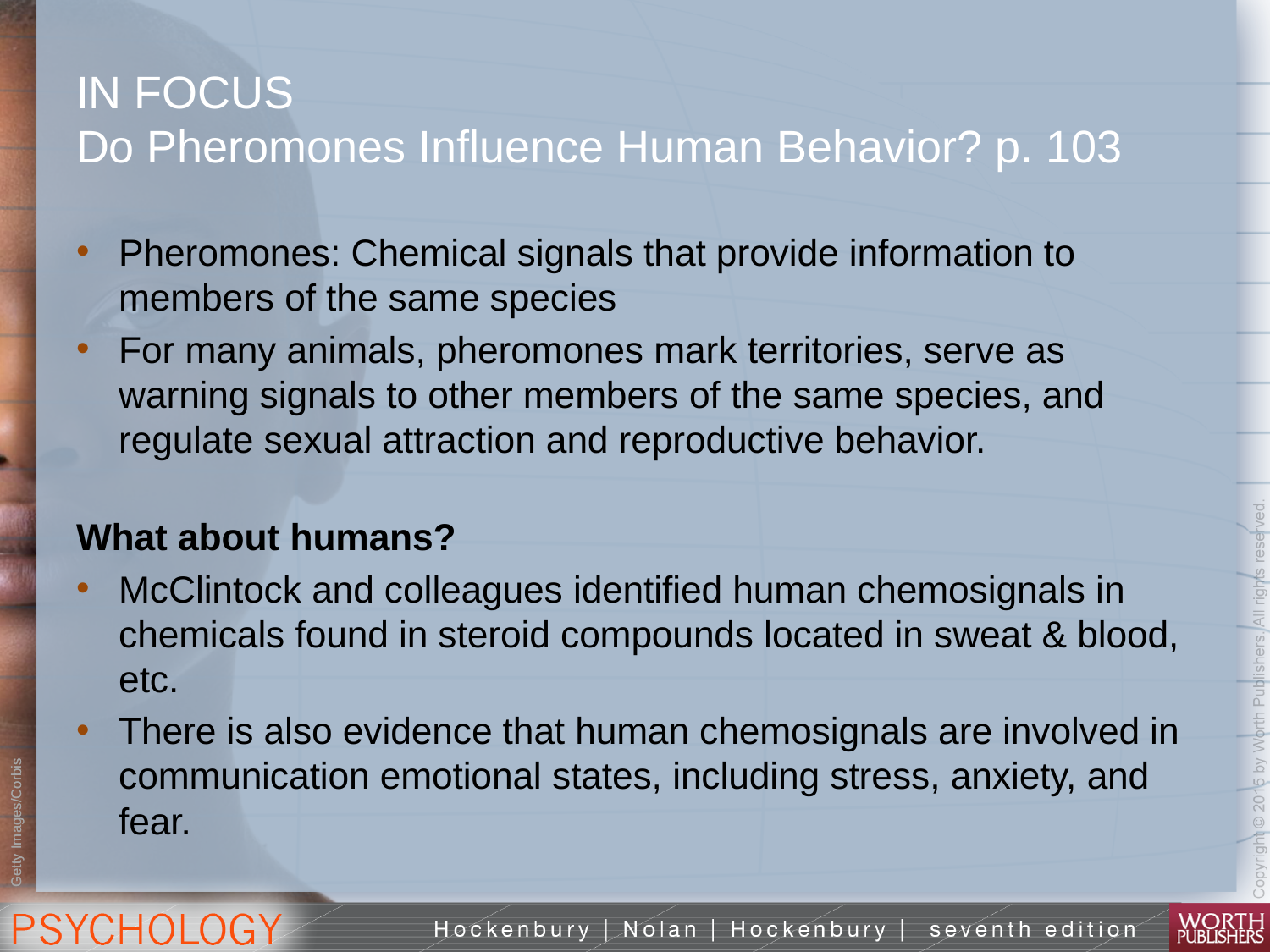

# IN FOCUS Do Pheromones Influence Human Behavior? p. 103
Pheromones: Chemical signals that provide information to members of the same species
For many animals, pheromones mark territories, serve as warning signals to other members of the same species, and regulate sexual attraction and reproductive behavior.
What about humans?
McClintock and colleagues identified human chemosignals in chemicals found in steroid compounds located in sweat & blood, etc.
There is also evidence that human chemosignals are involved in communication emotional states, including stress, anxiety, and fear.